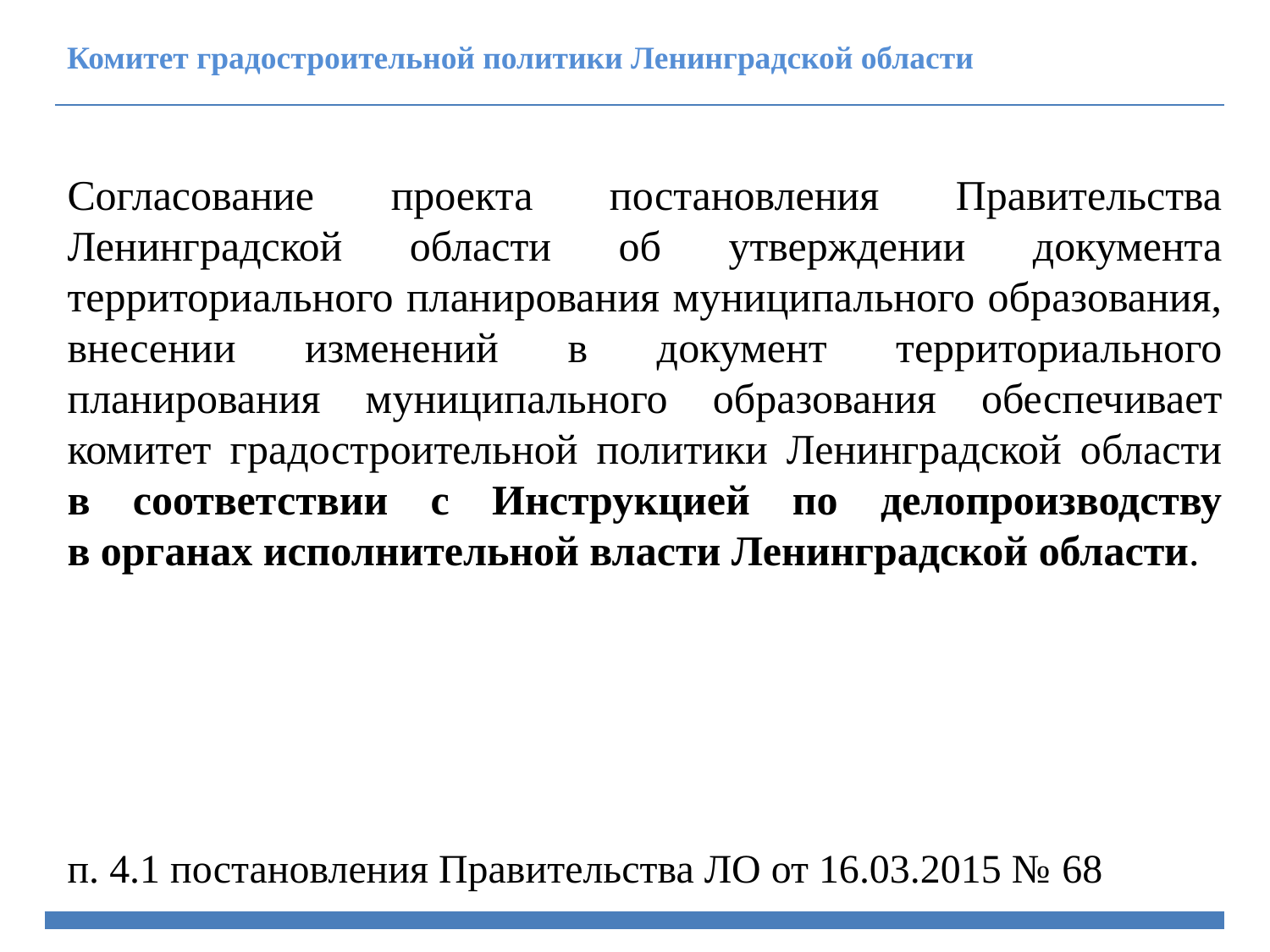

Комитет градостроительной политики Ленинградской области
Согласование проекта постановления Правительства Ленинградской области об утверждении документа территориального планирования муниципального образования, внесении изменений в документ территориального планирования муниципального образования обеспечивает комитет градостроительной политики Ленинградской области в соответствии с Инструкцией по делопроизводству
в органах исполнительной власти Ленинградской области.

п. 4.1 постановления Правительства ЛО от 16.03.2015 № 68